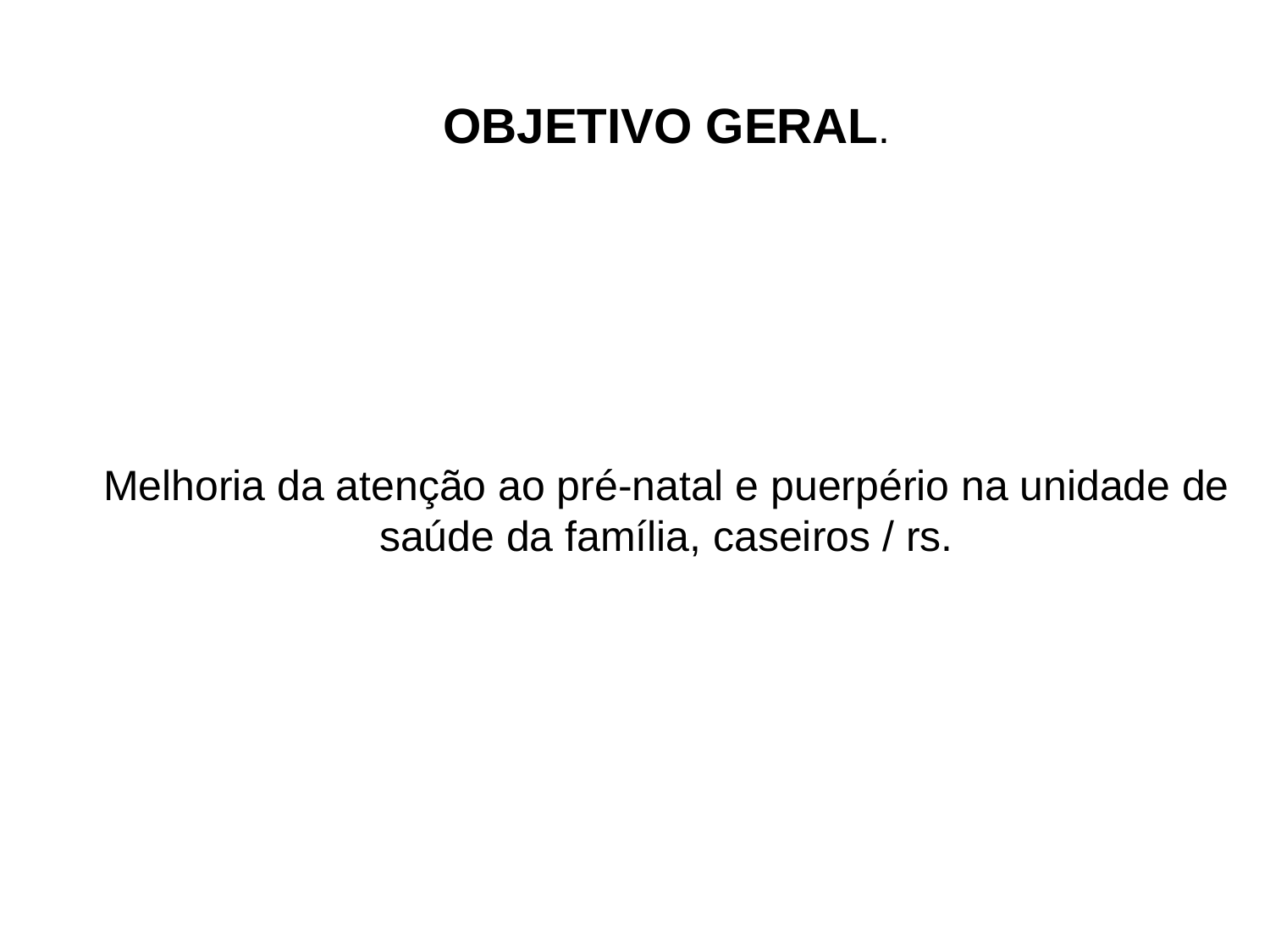

# OBJETIVO GERAL. Melhoria da atenção ao pré-natal e puerpério na unidade de saúde da família, caseiros / rs.